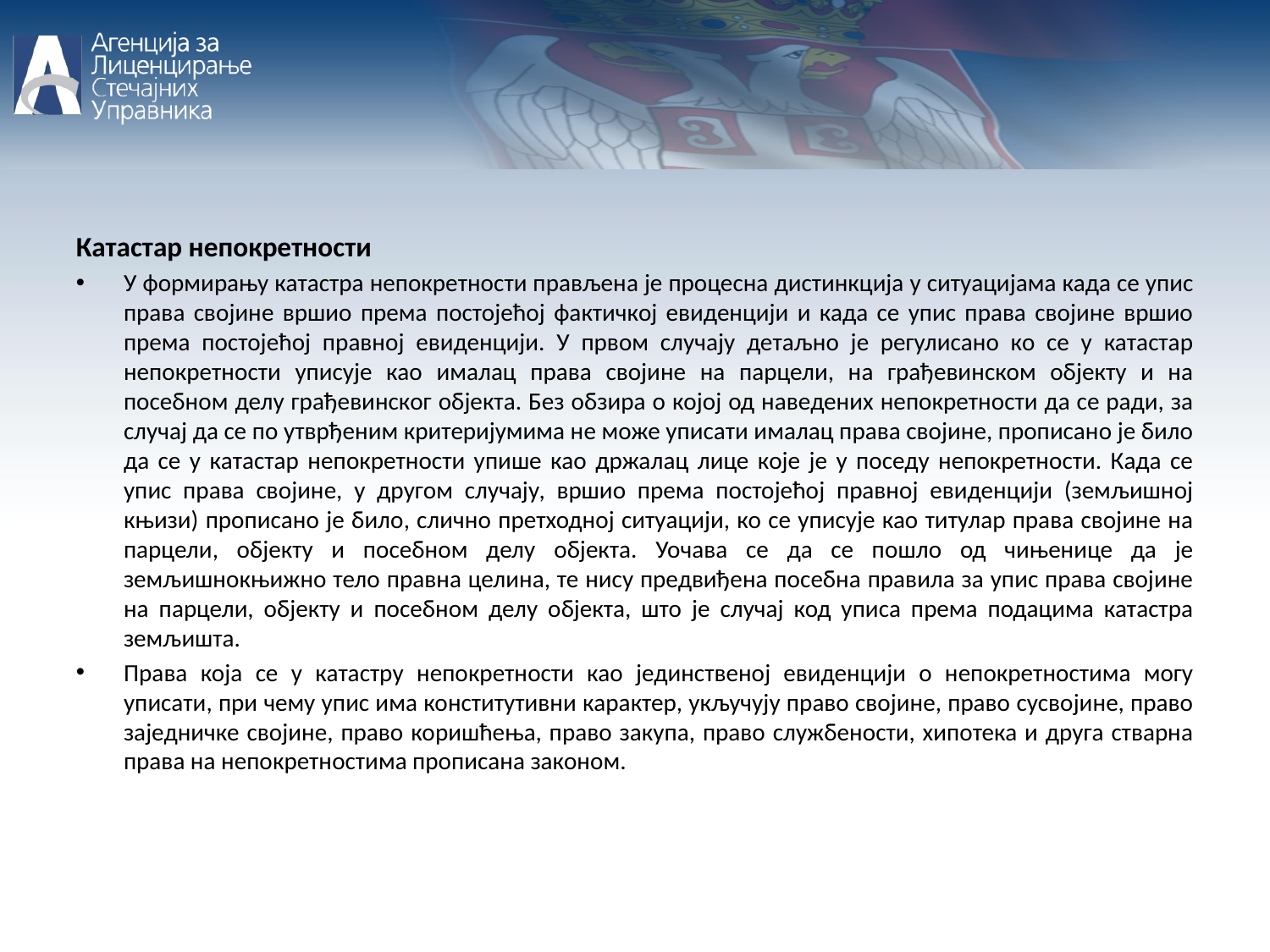

Катастар непокретности
У формирању катастра непокретности прављена је процесна дистинкција у ситуацијама када се упис права својине вршио према постојећој фактичкој евиденцији и када се упис права својине вршио према постојећој правној евиденцији. У првом случају детаљно је регулисано ко се у катастар непокретности уписује као ималац права својине на парцели, на грађевинском објекту и на посебном делу грађевинског објекта. Без обзира о којој од наведених непокретности да се ради, за случај да се по утврђеним критеријумима не може уписати ималац права својине, прописано је било да се у катастар непокретности упише као држалац лице које је у поседу непокретности. Када се упис права својине, у другом случају, вршио према постојећој правној евиденцији (земљишној књизи) прописано је било, слично претходној ситуацији, ко се уписује као титулар права својине на парцели, објекту и посебном делу објекта. Уочава се да се пошло од чињенице да је земљишнокњижно тело правна целина, те нису предвиђена посебна правила за упис права својине на парцели, објекту и посебном делу објекта, што је случај код уписа према подацима катастра земљишта.
Права која се у катастру непокретности као јединственој евиденцији о непокретностима могу уписати, при чему упис има конститутивни карактер, укључују право својине, право сусвојине, право заједничке својине, право коришћења, право закупа, право службености, хипотека и друга стварна права на непокретностима прописана законом.